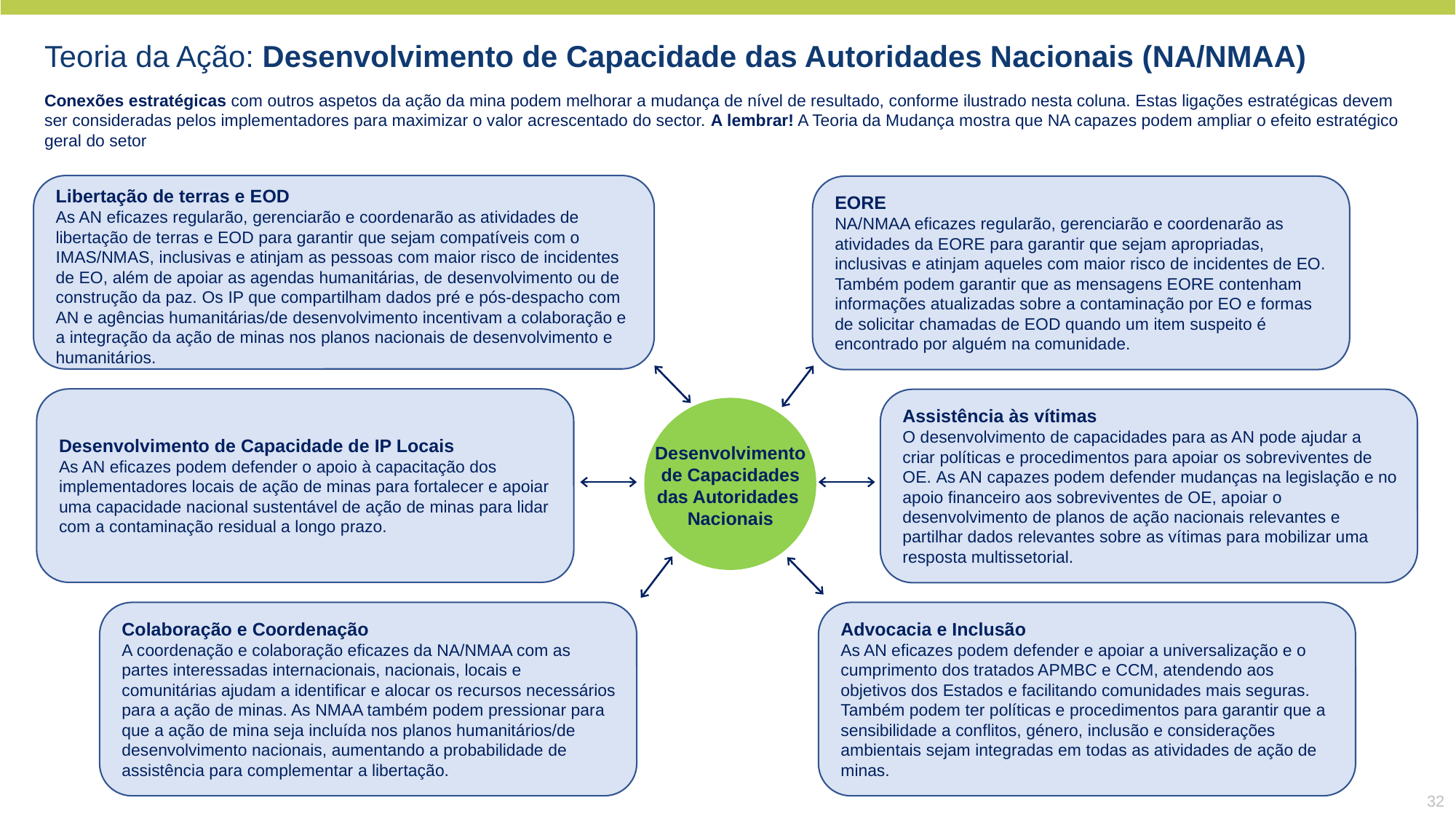

Teoria da Ação: Desenvolvimento de Capacidade das Autoridades Nacionais (NA/NMAA)

Conexões estratégicas com outros aspetos da ação da mina podem melhorar a mudança de nível de resultado, conforme ilustrado nesta coluna. Estas ligações estratégicas devem ser consideradas pelos implementadores para maximizar o valor acrescentado do sector. A lembrar! A Teoria da Mudança mostra que NA capazes podem ampliar o efeito estratégico geral do setor

Libertação de terras e EOD
As AN eficazes regularão, gerenciarão e coordenarão as atividades de libertação de terras e EOD para garantir que sejam compatíveis com o IMAS/NMAS, inclusivas e atinjam as pessoas com maior risco de incidentes de EO, além de apoiar as agendas humanitárias, de desenvolvimento ou de construção da paz. Os IP que compartilham dados pré e pós-despacho com AN e agências humanitárias/de desenvolvimento incentivam a colaboração e a integração da ação de minas nos planos nacionais de desenvolvimento e humanitários.
EORE
NA/NMAA eficazes regularão, gerenciarão e coordenarão as atividades da EORE para garantir que sejam apropriadas, inclusivas e atinjam aqueles com maior risco de incidentes de EO. Também podem garantir que as mensagens EORE contenham informações atualizadas sobre a contaminação por EO e formas de solicitar chamadas de EOD quando um item suspeito é encontrado por alguém na comunidade.
Desenvolvimento de Capacidade de IP Locais
As AN eficazes podem defender o apoio à capacitação dos implementadores locais de ação de minas para fortalecer e apoiar uma capacidade nacional sustentável de ação de minas para lidar com a contaminação residual a longo prazo.
Assistência às vítimas
O desenvolvimento de capacidades para as AN pode ajudar a criar políticas e procedimentos para apoiar os sobreviventes de OE. As AN capazes podem defender mudanças na legislação e no apoio financeiro aos sobreviventes de OE, apoiar o desenvolvimento de planos de ação nacionais relevantes e partilhar dados relevantes sobre as vítimas para mobilizar uma resposta multissetorial.

Desenvolvimento
 de Capacidades
das Autoridades
Nacionais
Colaboração e Coordenação
A coordenação e colaboração eficazes da NA/NMAA com as partes interessadas internacionais, nacionais, locais e comunitárias ajudam a identificar e alocar os recursos necessários para a ação de minas. As NMAA também podem pressionar para que a ação de mina seja incluída nos planos humanitários/de desenvolvimento nacionais, aumentando a probabilidade de assistência para complementar a libertação.
Advocacia e Inclusão
As AN eficazes podem defender e apoiar a universalização e o cumprimento dos tratados APMBC e CCM, atendendo aos objetivos dos Estados e facilitando comunidades mais seguras. Também podem ter políticas e procedimentos para garantir que a sensibilidade a conflitos, género, inclusão e considerações ambientais sejam integradas em todas as atividades de ação de minas.
32